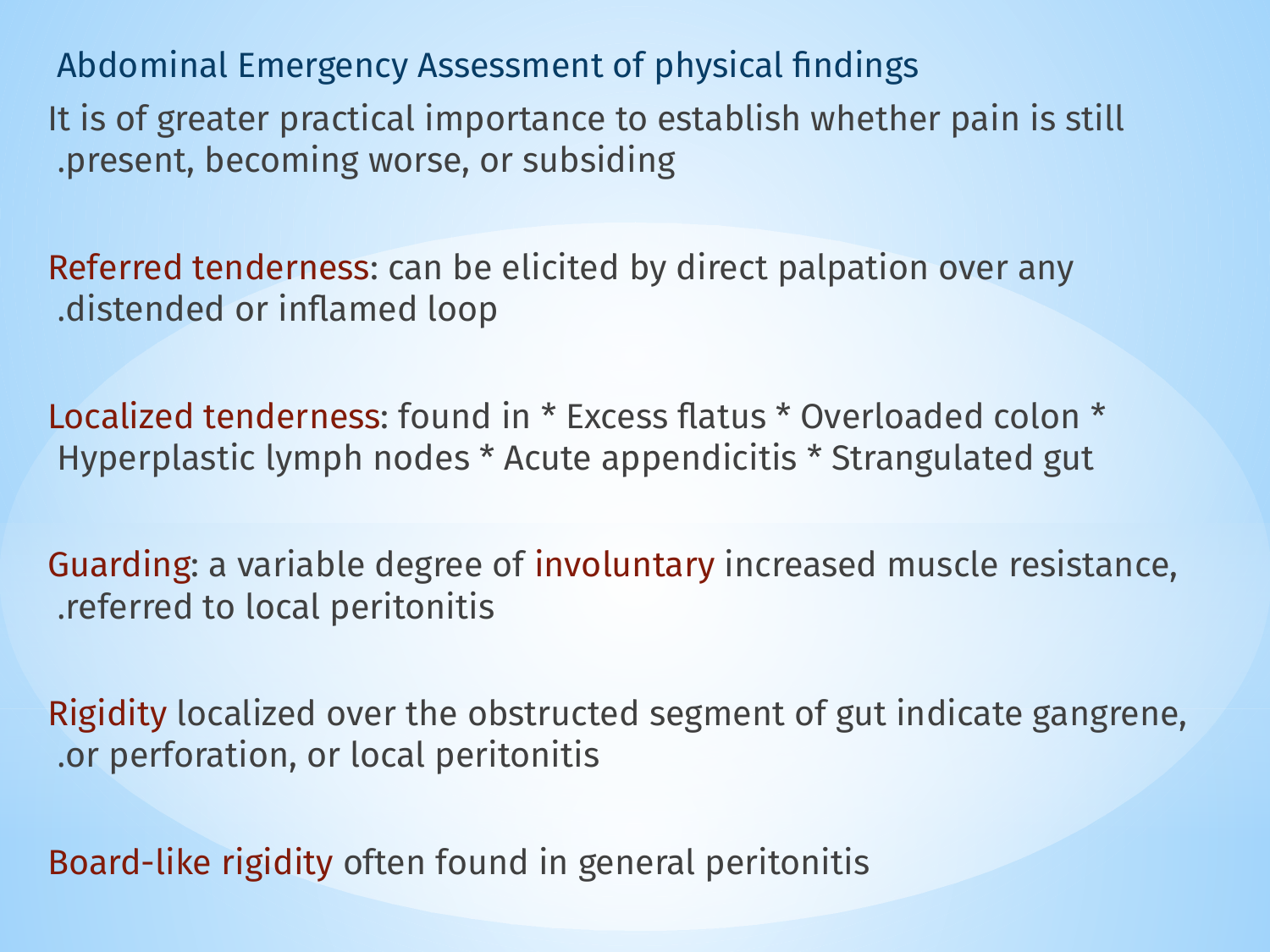

Abdominal Emergency Assessment of physical findings
 It is of greater practical importance to establish whether pain is still present, becoming worse, or subsiding.

Referred tenderness: can be elicited by direct palpation over any distended or inflamed loop.

Localized tenderness: found in * Excess flatus * Overloaded colon * Hyperplastic lymph nodes * Acute appendicitis * Strangulated gut

Guarding: a variable degree of involuntary increased muscle resistance, referred to local peritonitis.

Rigidity localized over the obstructed segment of gut indicate gangrene, or perforation, or local peritonitis.

Board-like rigidity often found in general peritonitis